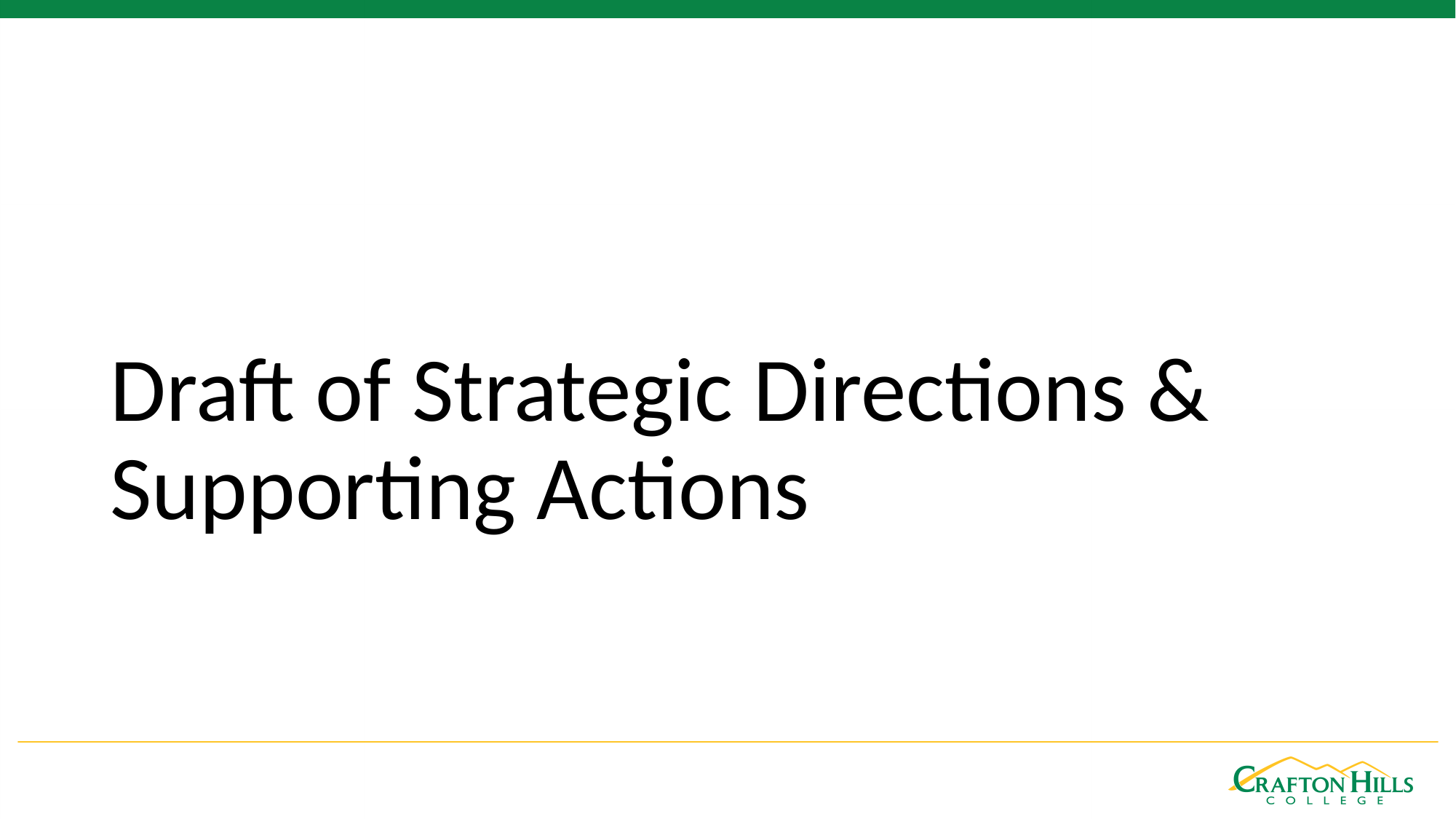

# Draft of Strategic Directions & Supporting Actions